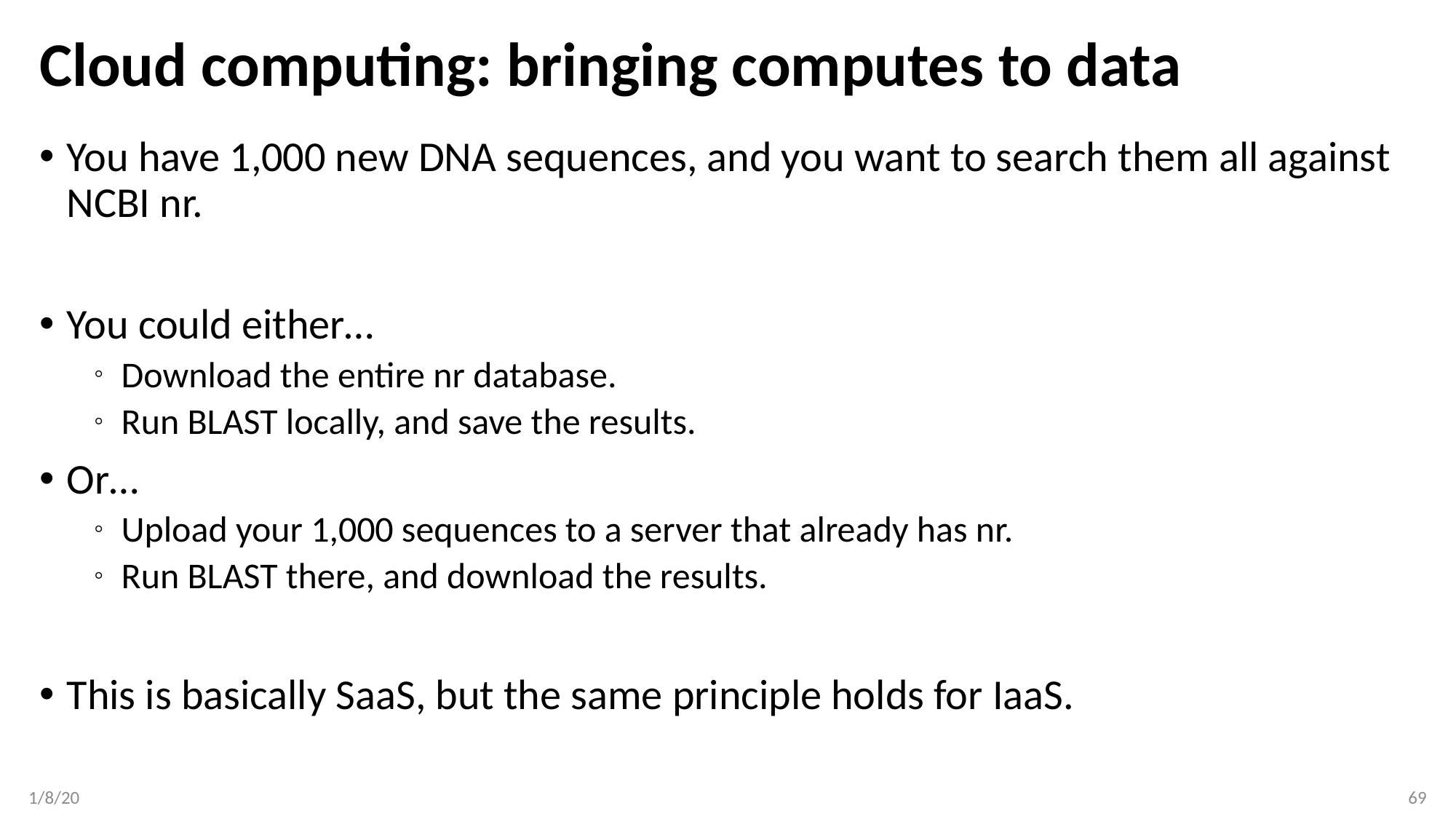

# Cloud computing: bringing computes to data
You have 1,000 new DNA sequences, and you want to search them all against NCBI nr.

You could either…
Download the entire nr database.
Run BLAST locally, and save the results.
Or…
Upload your 1,000 sequences to a server that already has nr.
Run BLAST there, and download the results.

This is basically SaaS, but the same principle holds for IaaS.
1/8/20
69